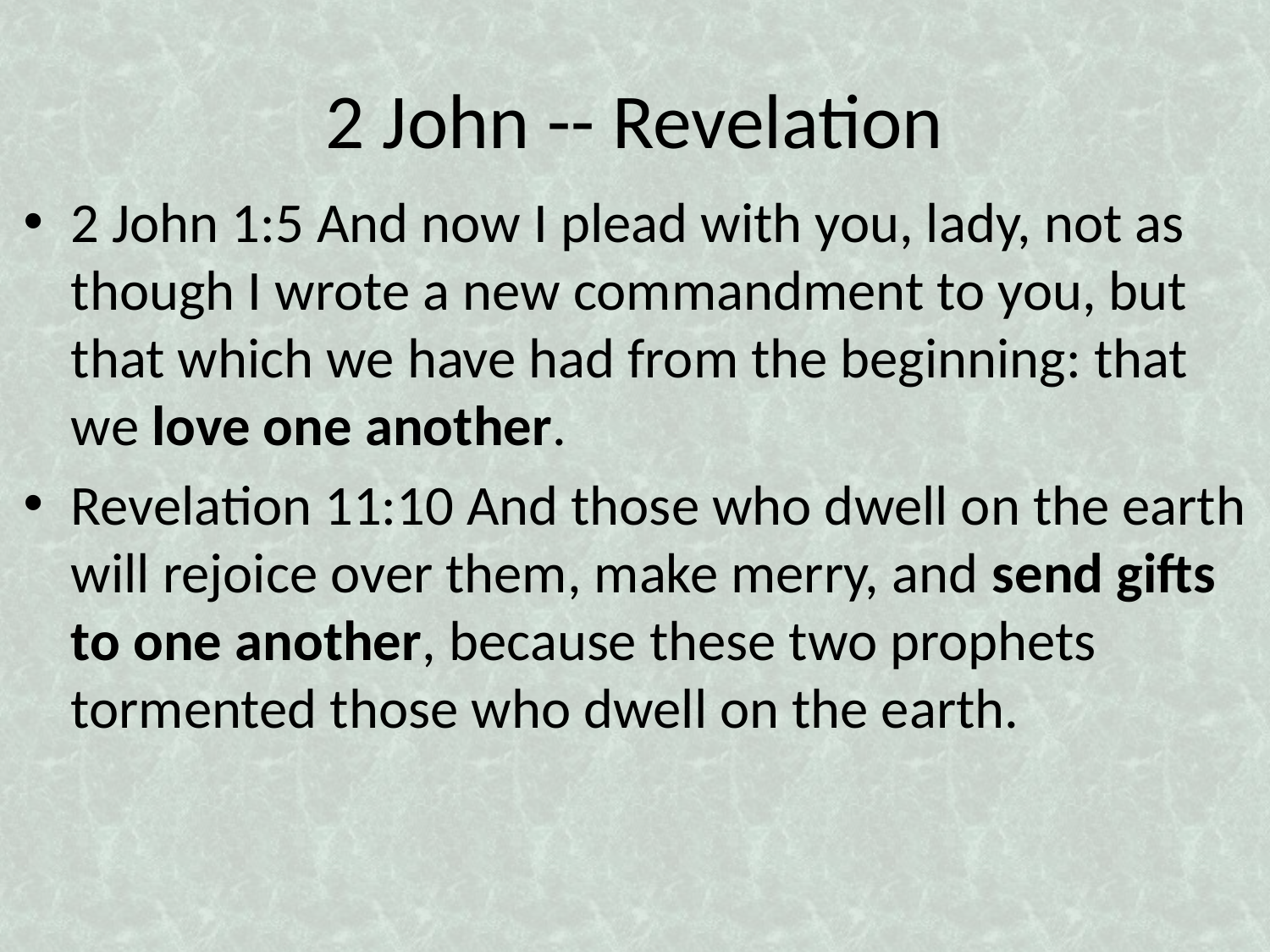

# 2 John -- Revelation
2 John 1:5 And now I plead with you, lady, not as though I wrote a new commandment to you, but that which we have had from the beginning: that we love one another.
Revelation 11:10 And those who dwell on the earth will rejoice over them, make merry, and send gifts to one another, because these two prophets tormented those who dwell on the earth.